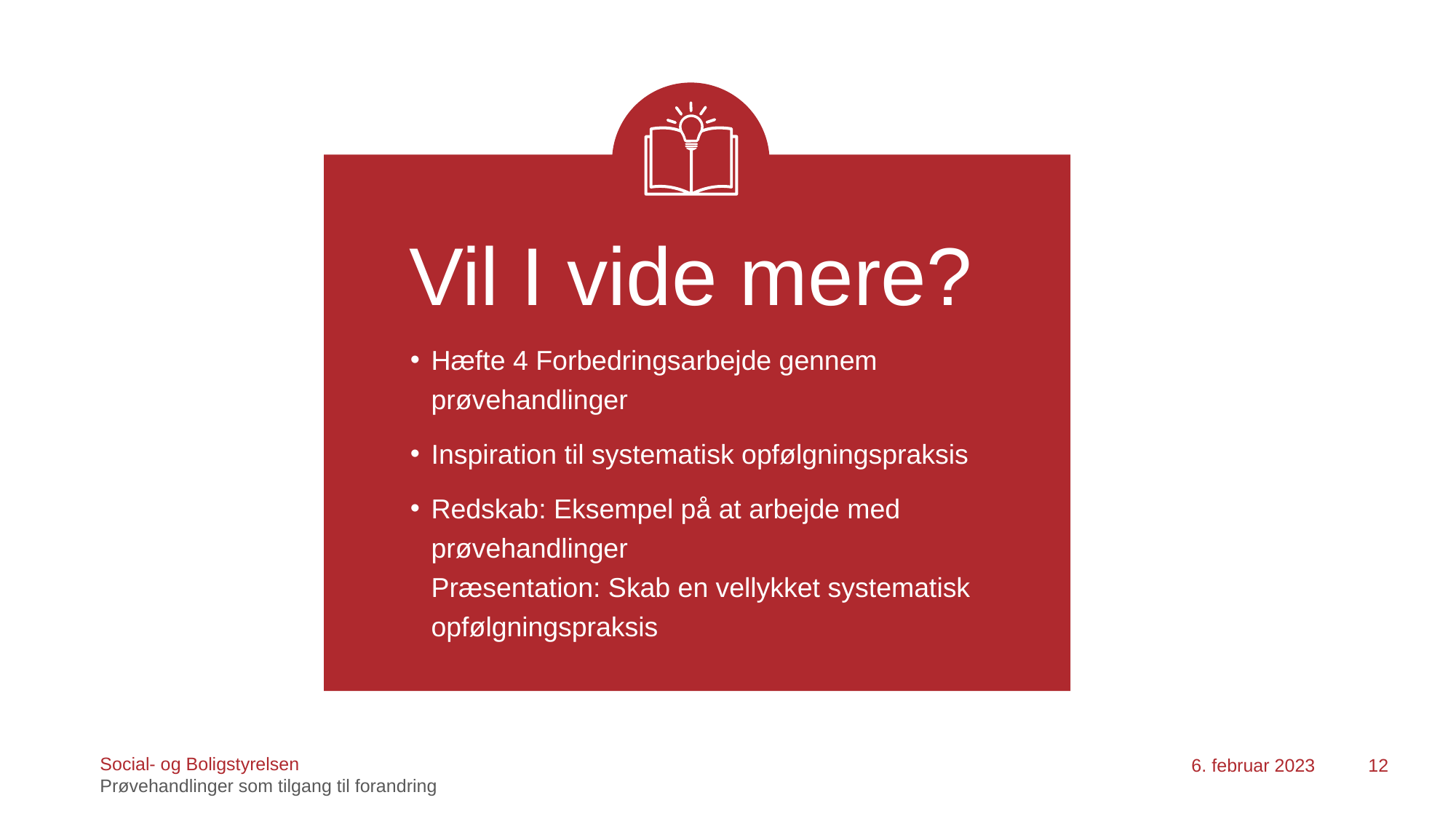

Vil I vide mere?
Hæfte 4 Forbedringsarbejde gennem prøvehandlinger
Inspiration til systematisk opfølgningspraksis
Redskab: Eksempel på at arbejde med prøvehandlinger
Præsentation: Skab en vellykket systematisk opfølgningspraksis

Social- og Boligstyrelsen
Prøvehandlinger som tilgang til forandring

6. februar 2023